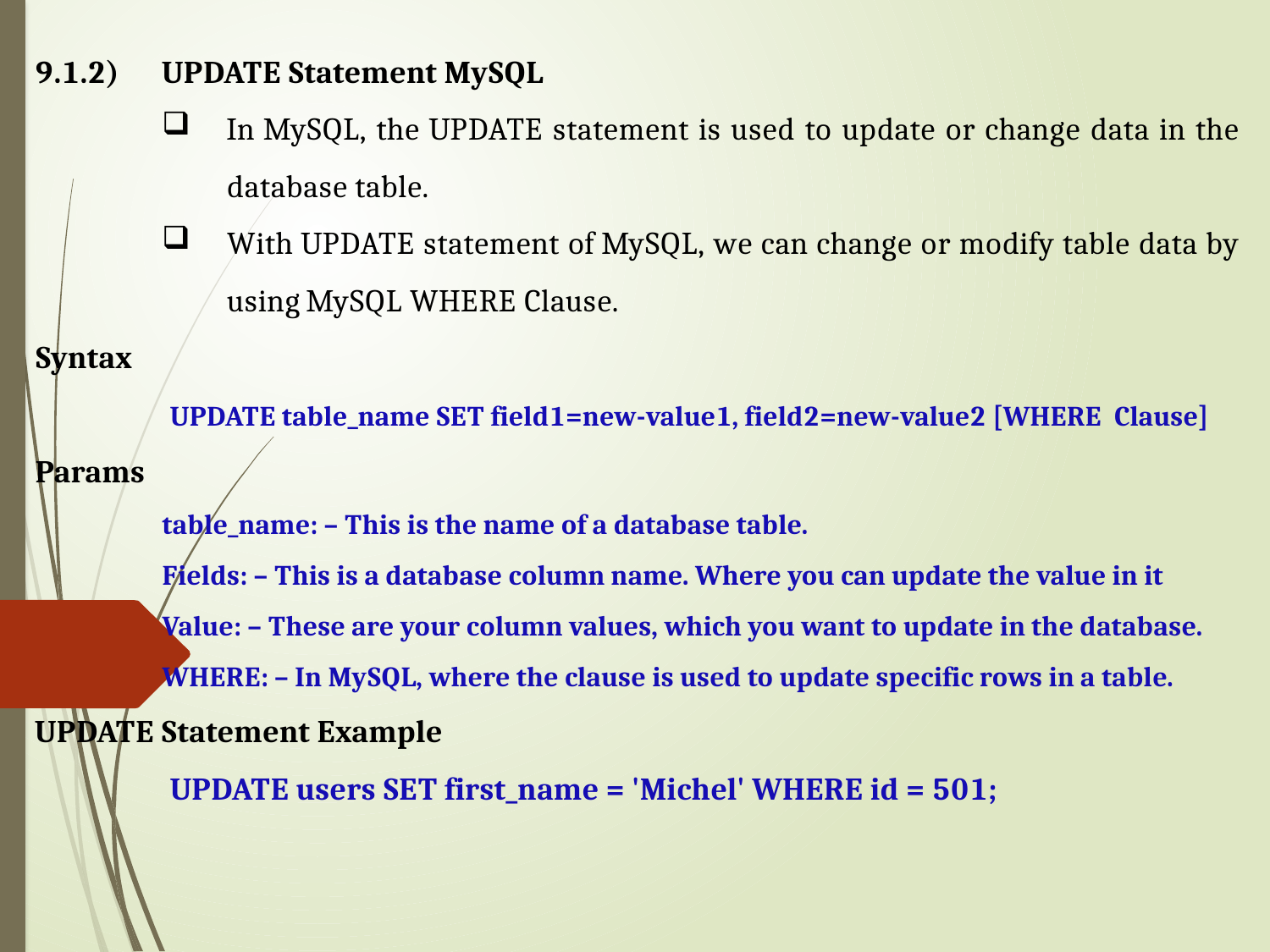

9.1.2)	UPDATE Statement MySQL
In MySQL, the UPDATE statement is used to update or change data in the database table.
With UPDATE statement of MySQL, we can change or modify table data by using MySQL WHERE Clause.
Syntax
	UPDATE table_name SET field1=new-value1, field2=new-value2 [WHERE  Clause]
Params
table_name: – This is the name of a database table.
Fields: – This is a database column name. Where you can update the value in it
Value: – These are your column values, which you want to update in the database.
WHERE: – In MySQL, where the clause is used to update specific rows in a table.
UPDATE Statement Example
	UPDATE users SET first_name = 'Michel' WHERE id = 501;